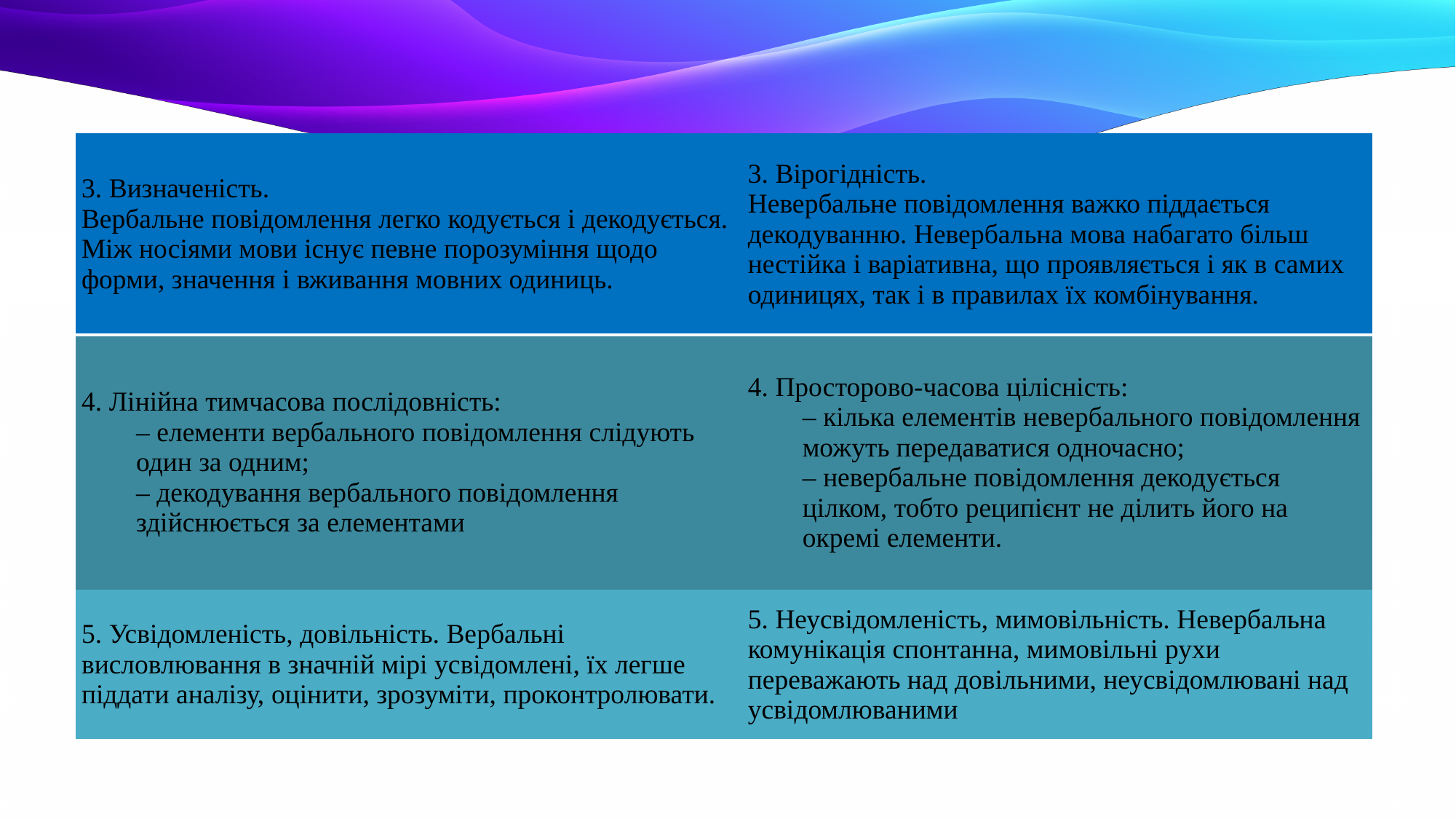

| 3. Визначеність. Вербальне повідомлення легко кодується і декодується. Між носіями мови існує певне порозуміння щодо форми, значення і вживання мовних одиниць. | 3. Вірогідність. Невербальне повідомлення важко піддається декодуванню. Невербальна мова набагато більш нестійка і варіативна, що проявляється і як в самих одиницях, так і в правилах їх комбінування. |
| --- | --- |
| 4. Лінійна тимчасова послідовність: – елементи вербального повідомлення слідують один за одним; – декодування вербального повідомлення здійснюється за елементами | 4. Просторово-часова цілісність: – кілька елементів невербального повідомлення можуть передаватися одночасно; – невербальне повідомлення декодується цілком, тобто реципієнт не ділить його на окремі елементи. |
| 5. Усвідомленість, довільність. Вербальні висловлювання в значній мірі усвідомлені, їх легше піддати аналізу, оцінити, зрозуміти, проконтролювати. | 5. Неусвідомленість, мимовільність. Невербальна комунікація спонтанна, мимовільні рухи переважають над довільними, неусвідомлювані над усвідомлюваними |